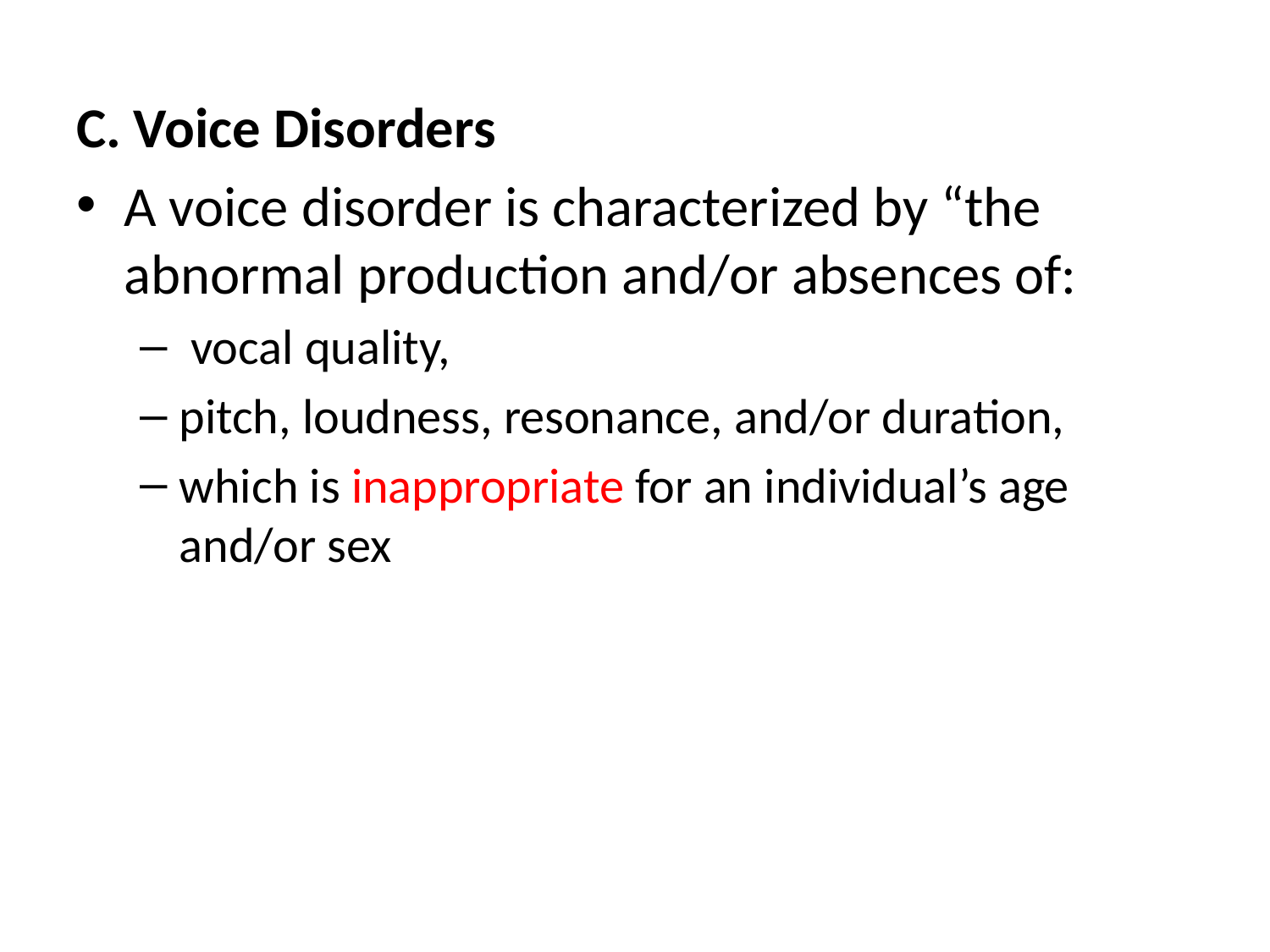

C. Voice Disorders
A voice disorder is characterized by “the abnormal production and/or absences of:
 vocal quality,
pitch, loudness, resonance, and/or duration,
which is inappropriate for an individual’s age and/or sex